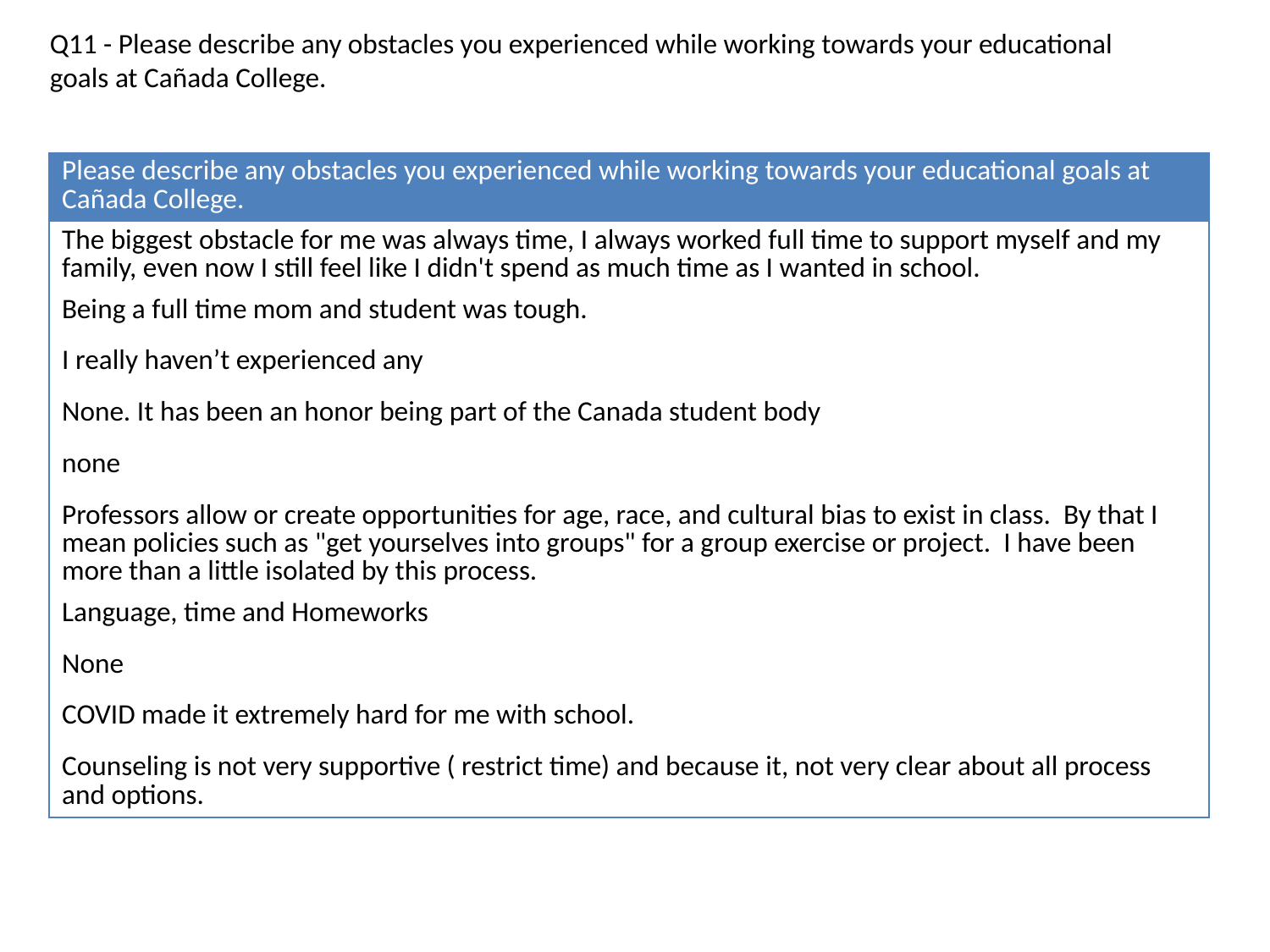

Q11 - Please describe any obstacles you experienced while working towards your educational goals at Cañada College.
| Please describe any obstacles you experienced while working towards your educational goals at Cañada College. |
| --- |
| The biggest obstacle for me was always time, I always worked full time to support myself and my family, even now I still feel like I didn't spend as much time as I wanted in school. |
| Being a full time mom and student was tough. |
| I really haven’t experienced any |
| None. It has been an honor being part of the Canada student body |
| none |
| Professors allow or create opportunities for age, race, and cultural bias to exist in class. By that I mean policies such as "get yourselves into groups" for a group exercise or project. I have been more than a little isolated by this process. |
| Language, time and Homeworks |
| None |
| COVID made it extremely hard for me with school. |
| Counseling is not very supportive ( restrict time) and because it, not very clear about all process and options. |